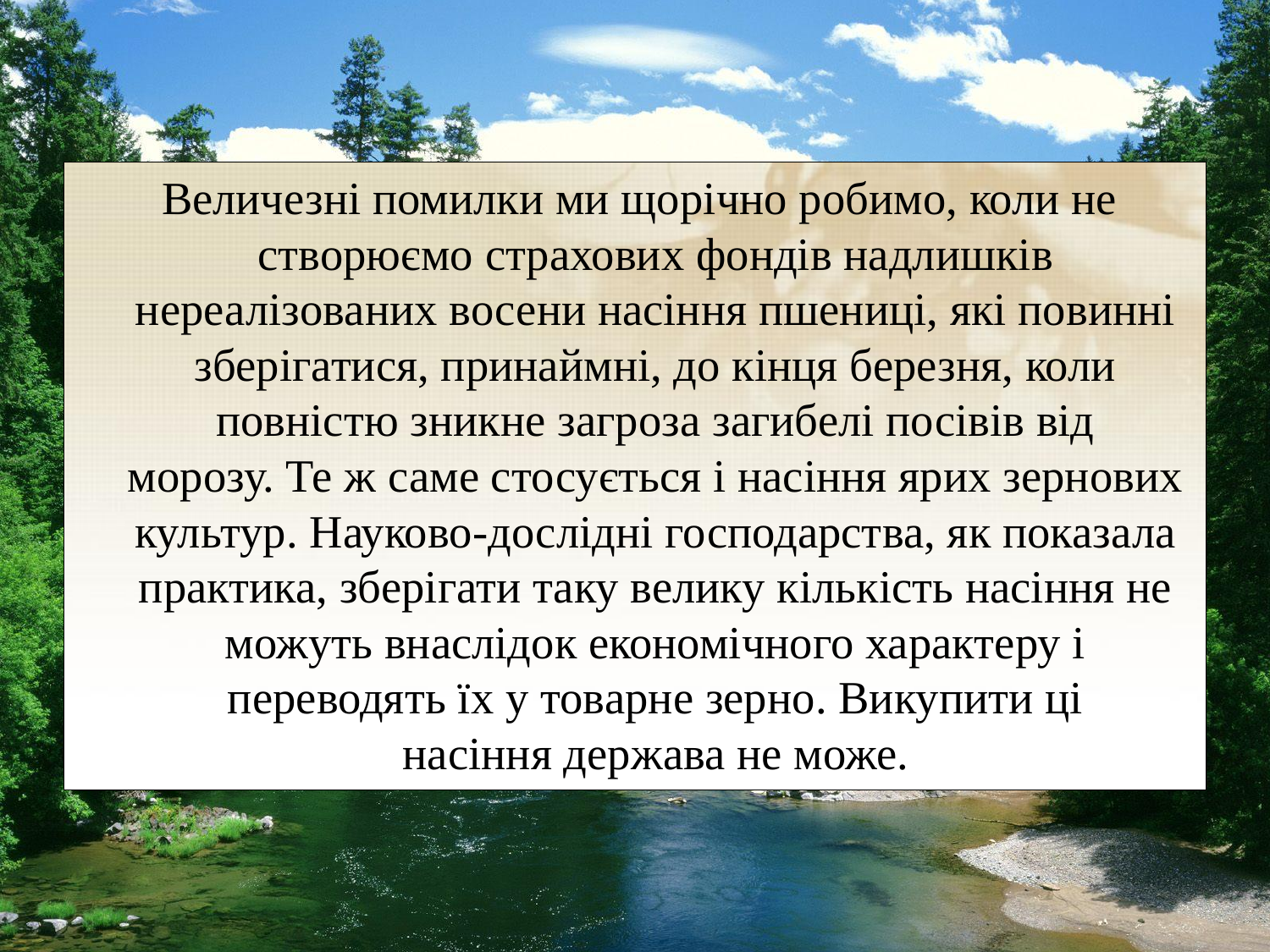

Величезні помилки ми щорічно робимо, коли не створюємо страхових фондів надлишків нереалізованих восени насіння пшениці, які повинні зберігатися, принаймні, до кінця березня, коли повністю зникне загроза загибелі посівів від морозу. Те ж саме стосується і насіння ярих зернових культур. Науково-дослідні господарства, як показала практика, зберігати таку велику кількість насіння не можуть внаслідок економічного характеру і переводять їх у товарне зерно. Викупити ці насіння держава не може.